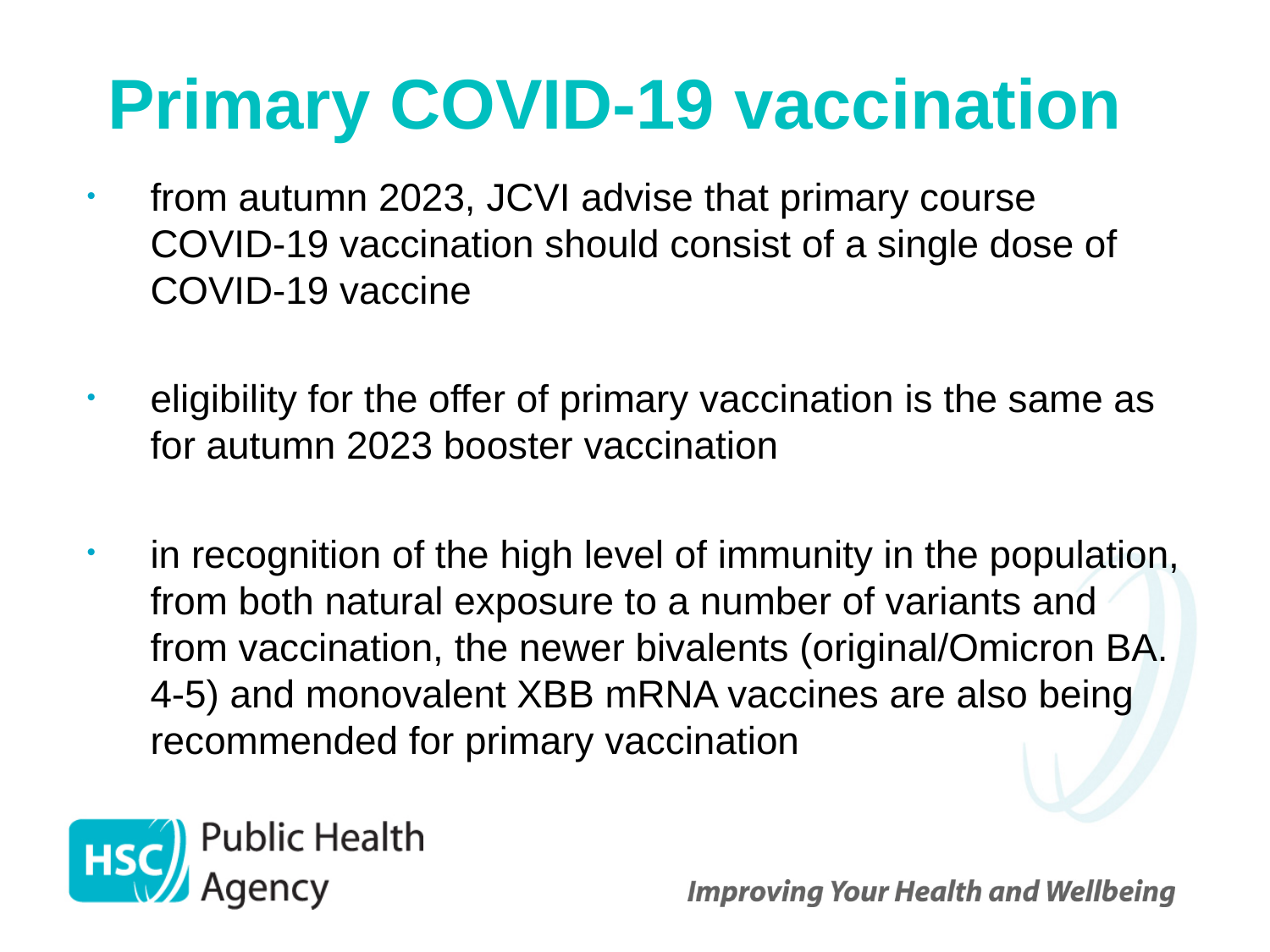

# Primary COVID-19 vaccination
from autumn 2023, JCVI advise that primary course COVID-19 vaccination should consist of a single dose of COVID-19 vaccine

eligibility for the offer of primary vaccination is the same as for autumn 2023 booster vaccination

in recognition of the high level of immunity in the population, from both natural exposure to a number of variants and from vaccination, the newer bivalents (original/Omicron BA. 4-5) and monovalent XBB mRNA vaccines are also being recommended for primary vaccination